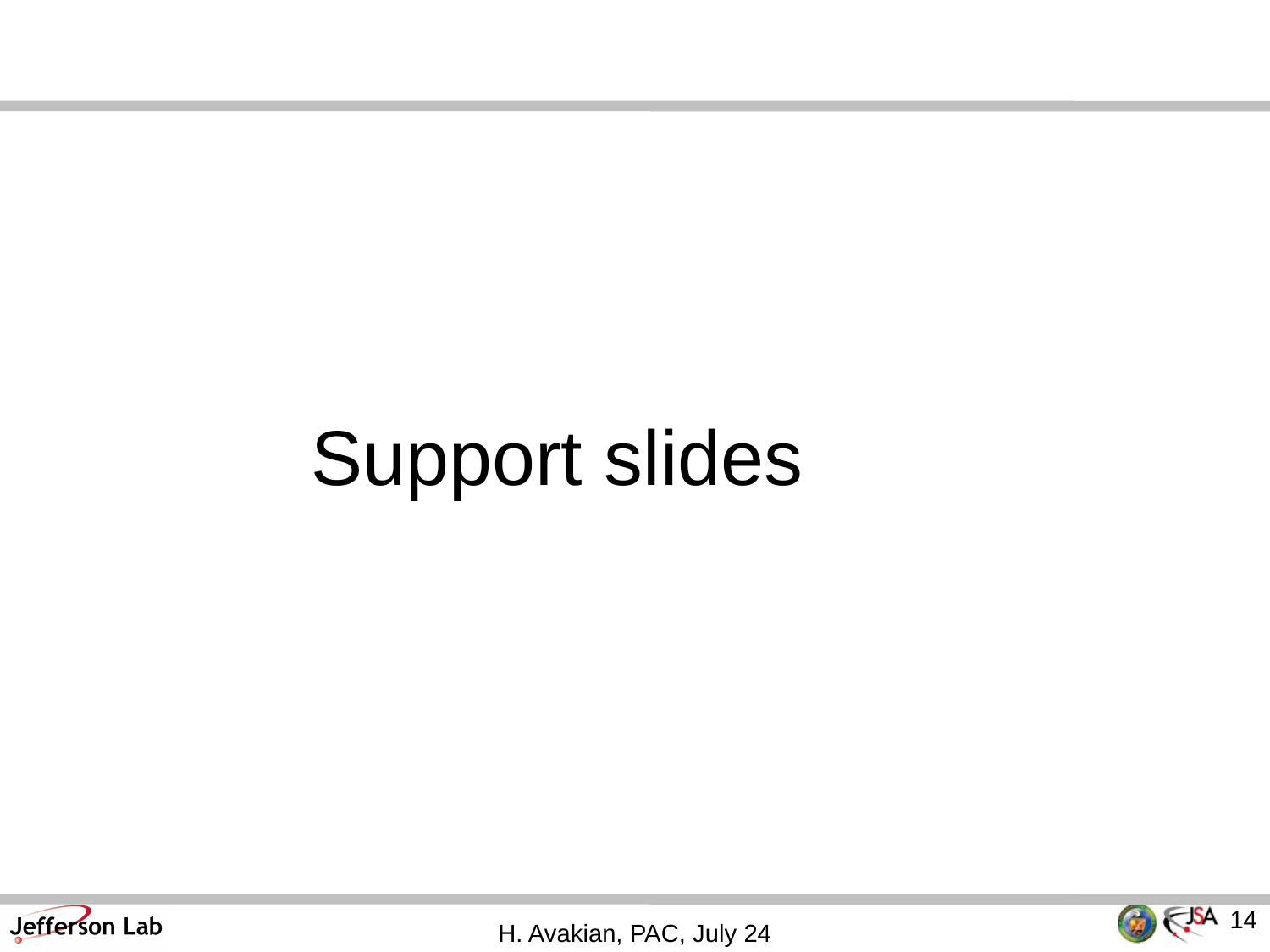

Support slides
14
H. Avakian, PAC, July 24